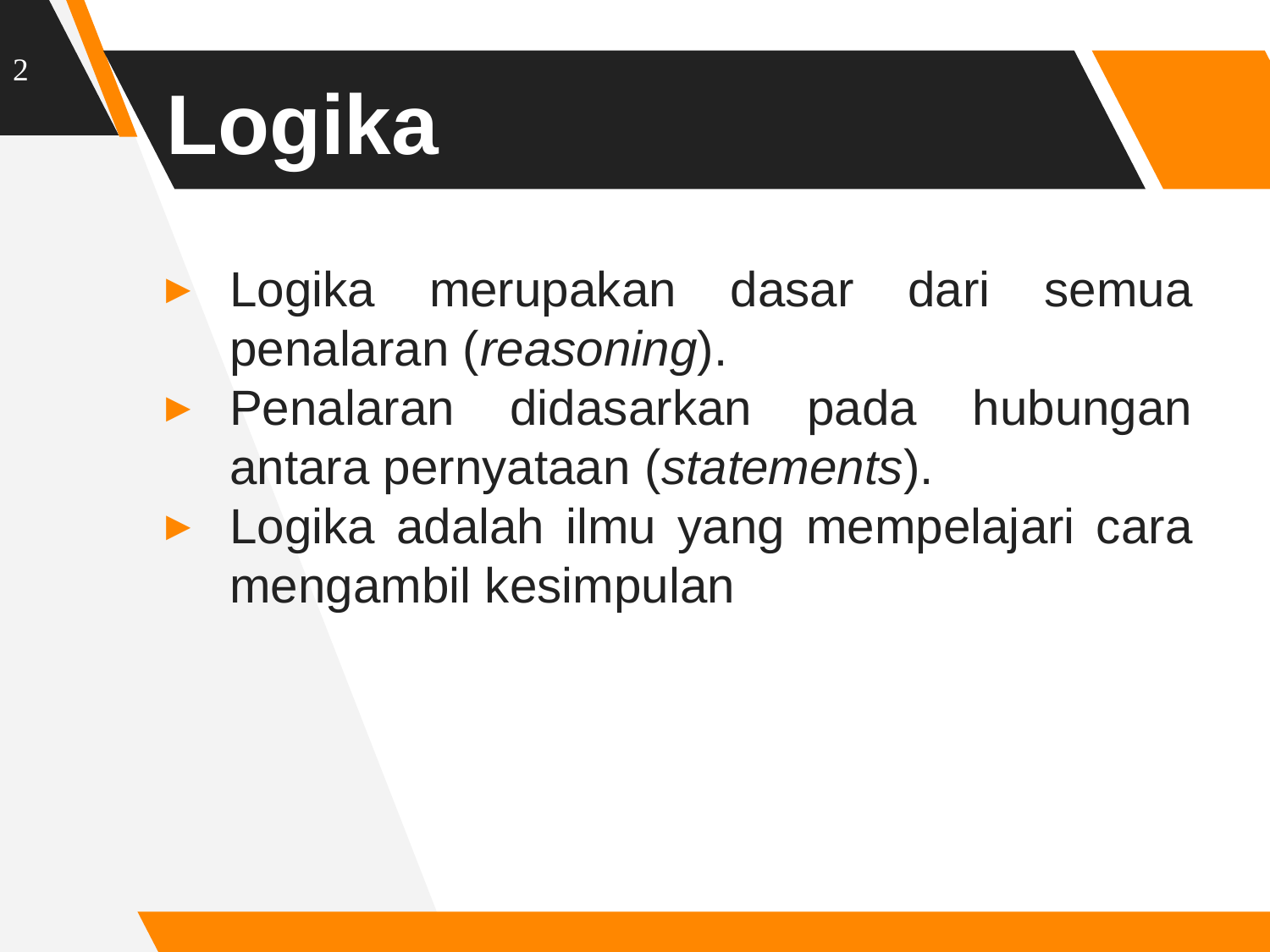

2
# Logika
Logika merupakan dasar dari semua penalaran (reasoning).
Penalaran didasarkan pada hubungan antara pernyataan (statements).
Logika adalah ilmu yang mempelajari cara mengambil kesimpulan